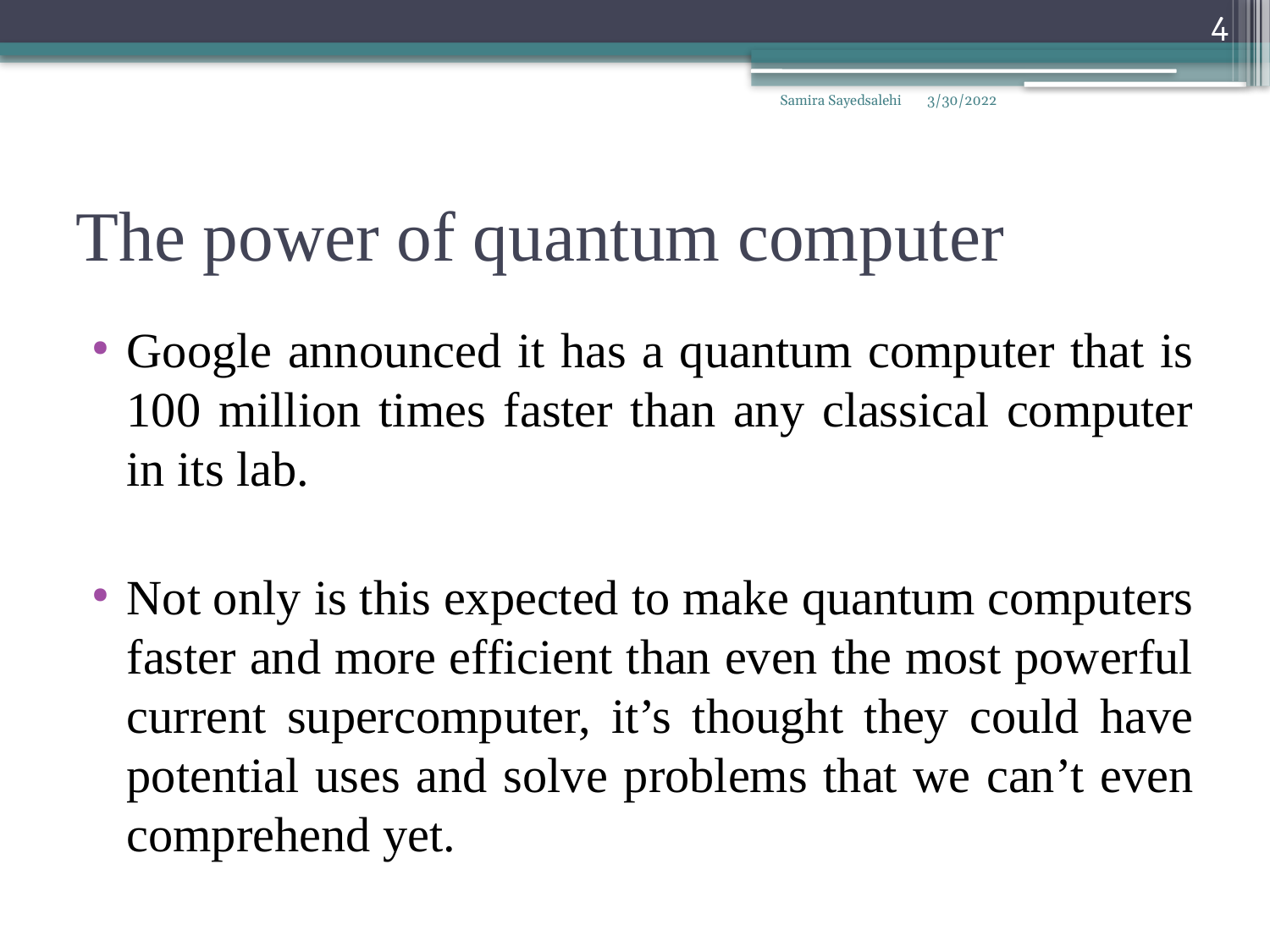

4
Samira Sayedsalehi
3/30/2022
# The power of quantum computer
Google announced it has a quantum computer that is 100 million times faster than any classical computer in its lab.

Not only is this expected to make quantum computers faster and more efficient than even the most powerful current supercomputer, it’s thought they could have potential uses and solve problems that we can’t even comprehend yet.